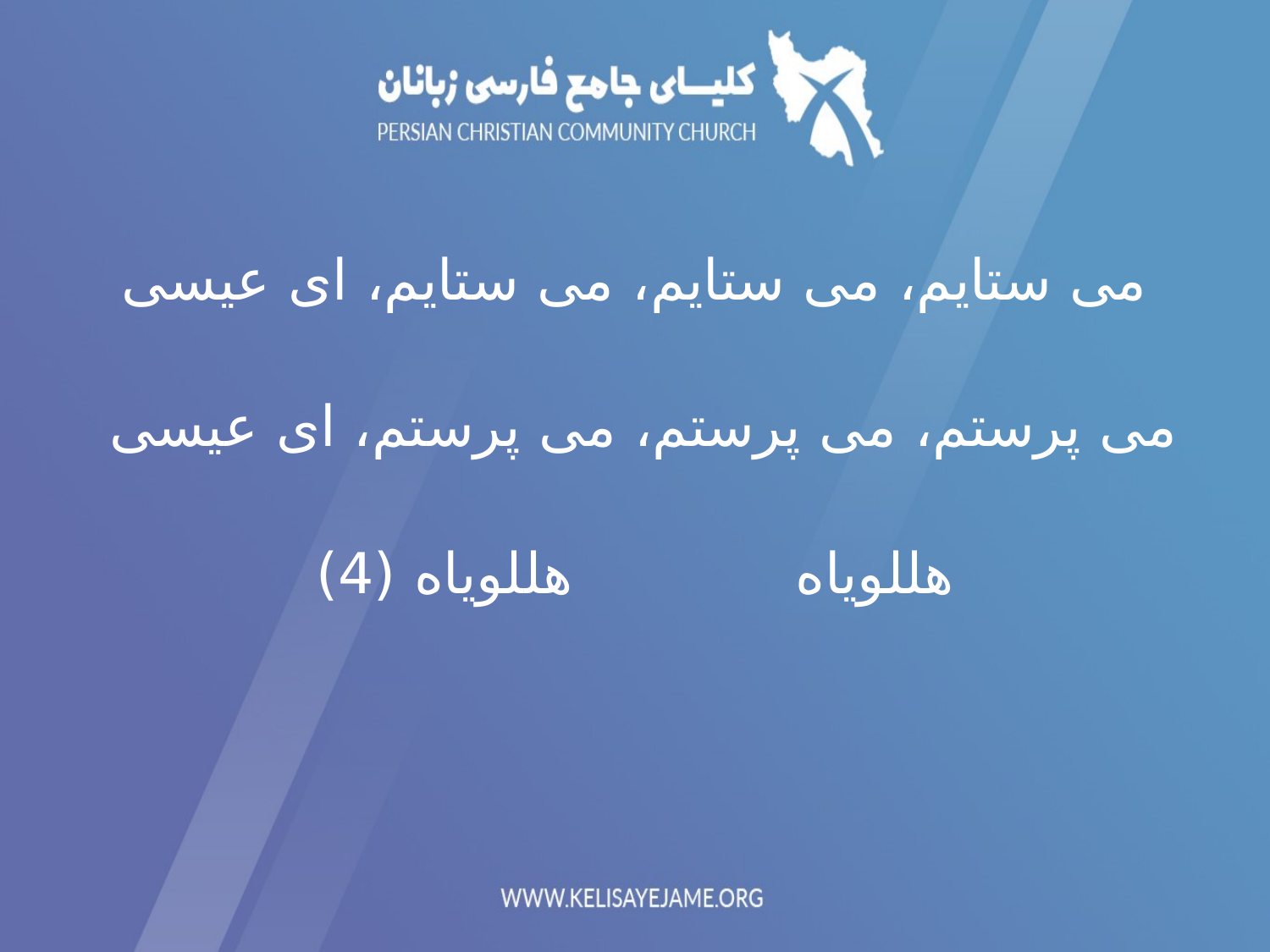

می ستایم، می ستایم، می ستایم، ای عیسی
می پرستم، می پرستم، می پرستم، ای عیسی
هللویاه			هللویاه (4)